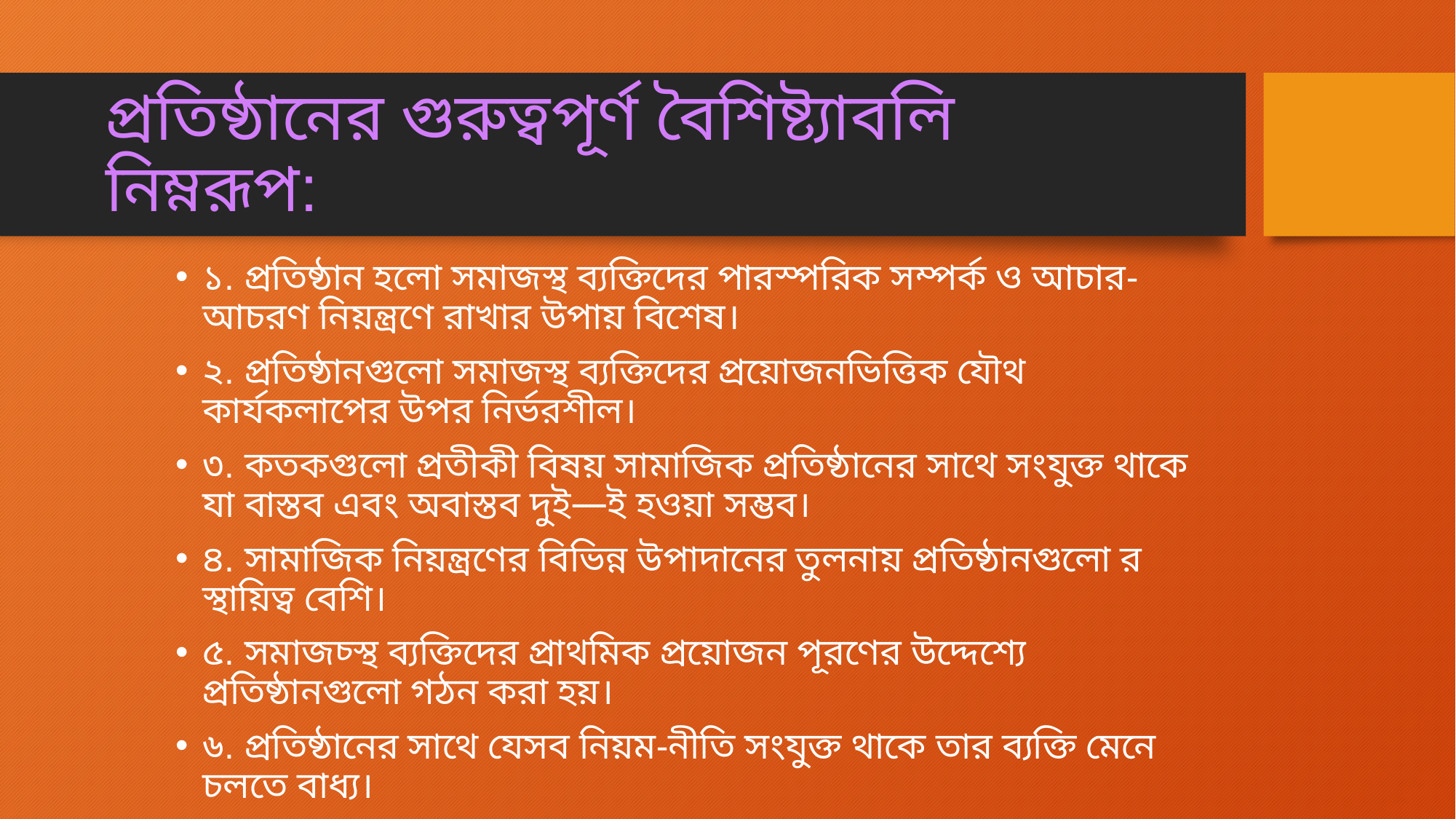

# প্রতিষ্ঠানের গুরুত্বপূর্ণ বৈশিষ্ট্যাবলি নিম্নরূপ:
১. প্রতিষ্ঠান হলো সমাজস্থ ব্যক্তিদের পারস্পরিক সম্পর্ক ও আচার-আচরণ নিয়ন্ত্রণে রাখার উপায় বিশেষ।
২. প্রতিষ্ঠানগুলো সমাজস্থ ব্যক্তিদের প্রয়োজনভিত্তিক যৌথ কার্যকলাপের উপর নির্ভরশীল।
৩. কতকগুলো প্রতীকী বিষয় সামাজিক প্রতিষ্ঠানের সাথে সংযুক্ত থাকে যা বাস্তব এবং অবাস্তব দুই—ই হওয়া সম্ভব।
৪. সামাজিক নিয়ন্ত্রণের বিভিন্ন উপাদানের তুলনায় প্রতিষ্ঠানগুলো র স্থায়িত্ব বেশি।
৫. সমাজচ্স্থ ব্যক্তিদের প্রাথমিক প্রয়োজন পূরণের উদ্দেশ্যে প্রতিষ্ঠানগুলো গঠন করা হয়।
৬. প্রতিষ্ঠানের সাথে যেসব নিয়ম-নীতি সংযুক্ত থাকে তার ব্যক্তি মেনে চলতে বাধ্য।
৭. সামাজিক নিয়ন্ত্রণের উপায় হিসেবে যেমন প্রতিষ্ঠান বিদ্যমান, তেমনি প্রচলিত প্রথা ও মতবাদ এর উপর ভিত্তি করে কতগুলো প্রতিবিধানের ব্যবস্থাও বর্তমান থাকে।
৮.প্রতিষ্ঠানের রয়েছে কতগুলো কার্যপ্রণালী যা প্রথা ও ভাবাদর্শের ভিত্তিতে গঠিত হয়।